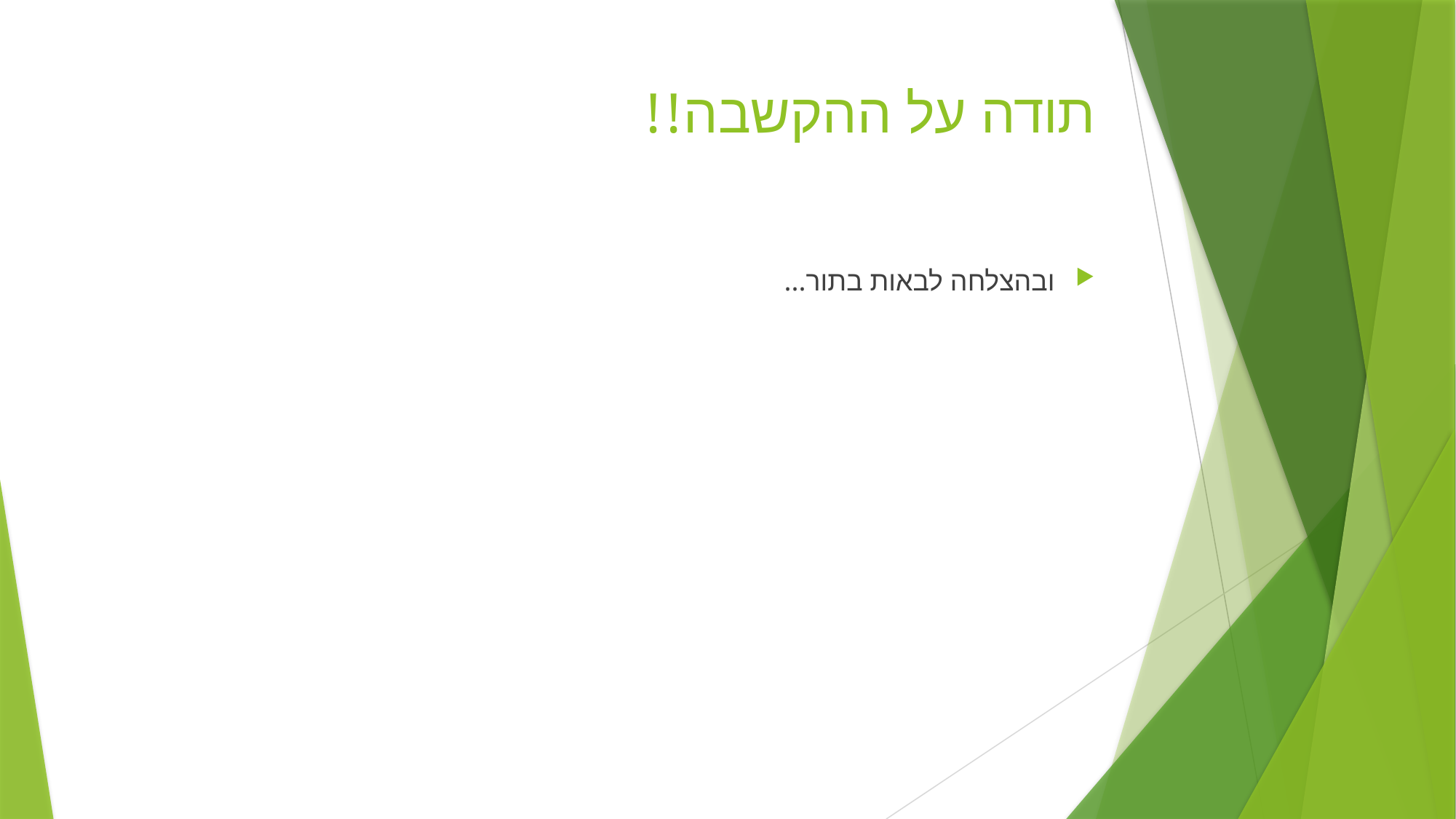

# תודה על ההקשבה!!
ובהצלחה לבאות בתור...